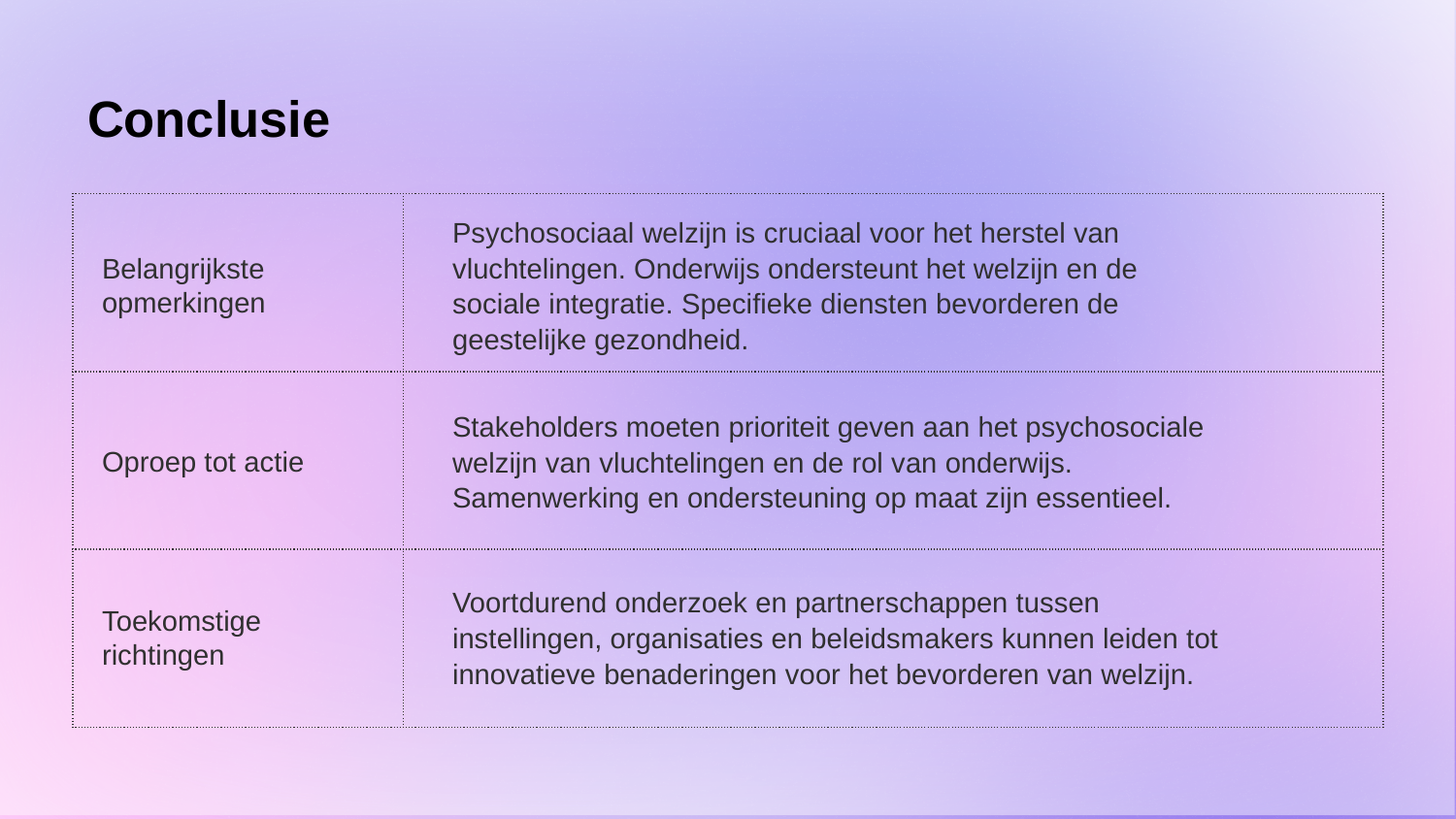

# Conclusie
|  |  |
| --- | --- |
|  |  |
|  |  |
Psychosociaal welzijn is cruciaal voor het herstel van vluchtelingen. Onderwijs ondersteunt het welzijn en de sociale integratie. Specifieke diensten bevorderen de geestelijke gezondheid.
Belangrijkste opmerkingen
Stakeholders moeten prioriteit geven aan het psychosociale welzijn van vluchtelingen en de rol van onderwijs. Samenwerking en ondersteuning op maat zijn essentieel.
Oproep tot actie
Voortdurend onderzoek en partnerschappen tussen instellingen, organisaties en beleidsmakers kunnen leiden tot innovatieve benaderingen voor het bevorderen van welzijn.
Toekomstige richtingen